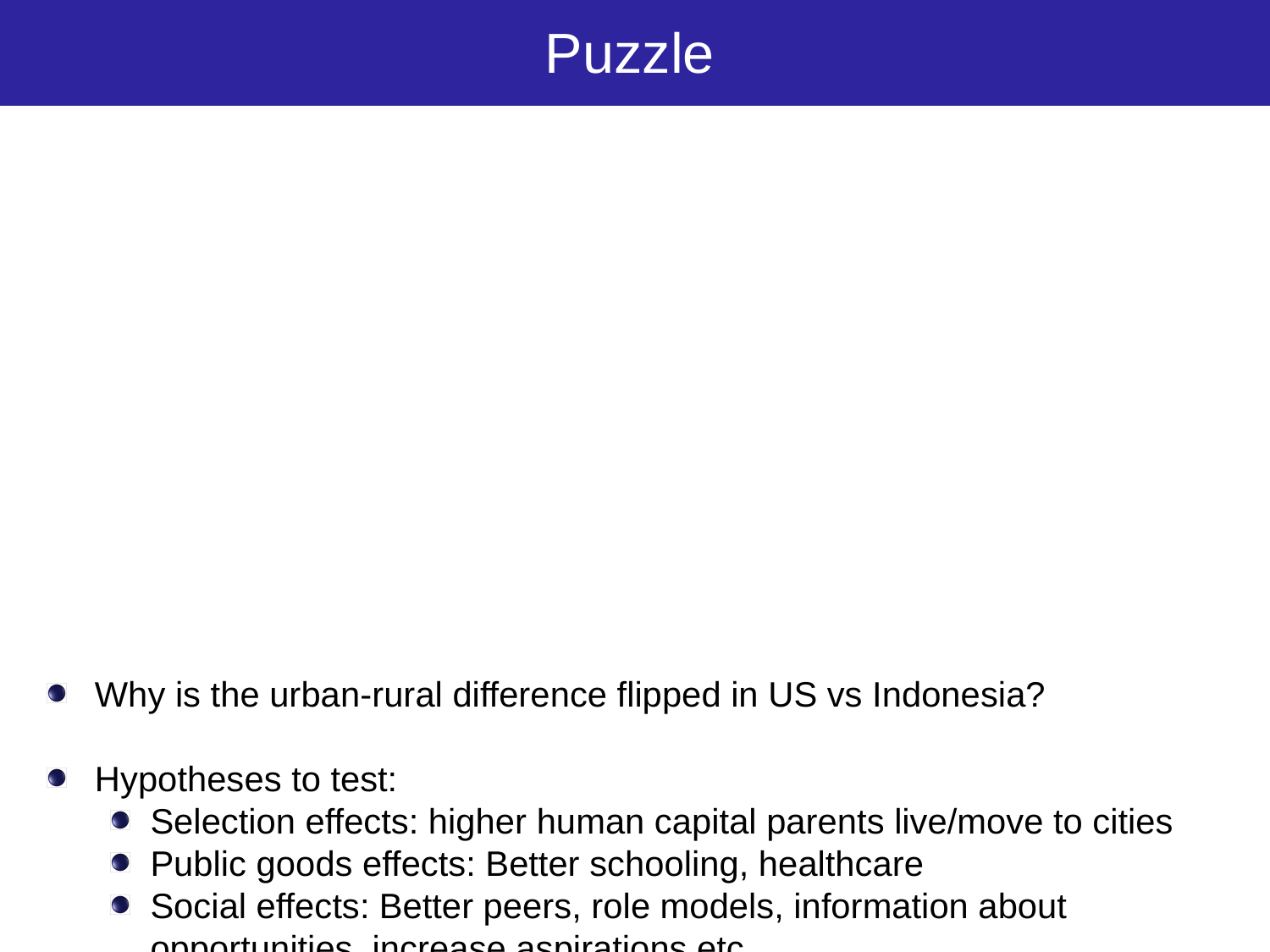

# Puzzle
Why is the urban-rural difference flipped in US vs Indonesia?

Hypotheses to test:
Selection effects: higher human capital parents live/move to cities
Public goods effects: Better schooling, healthcare
Social effects: Better peers, role models, information about opportunities, increase aspirations etc.